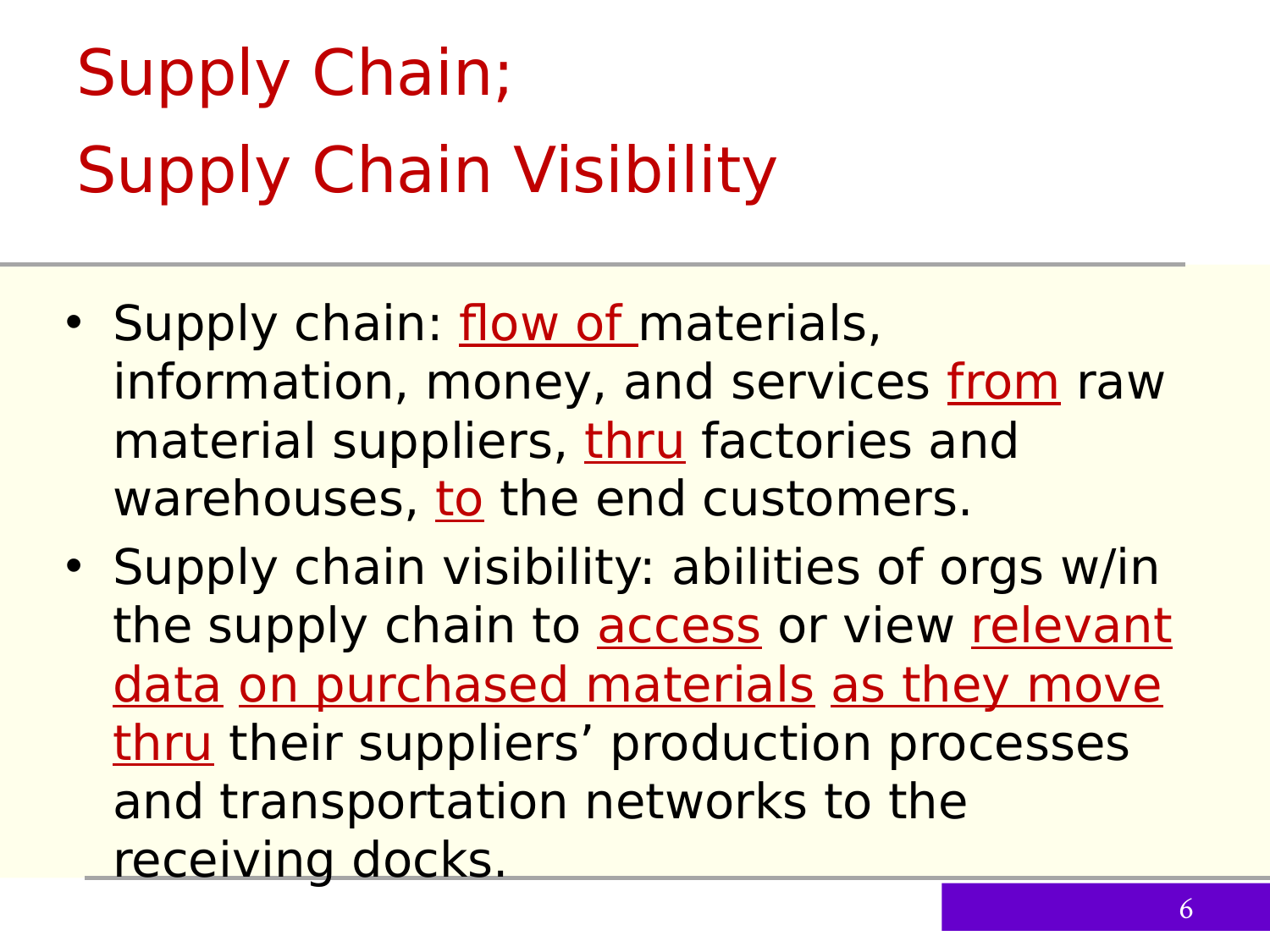

Supply Chain;
Supply Chain Visibility
Supply chain: flow of materials, information, money, and services from raw material suppliers, thru factories and warehouses, to the end customers.
Supply chain visibility: abilities of orgs w/in the supply chain to access or view relevant data on purchased materials as they move thru their suppliers’ production processes and transportation networks to the receiving docks.
6